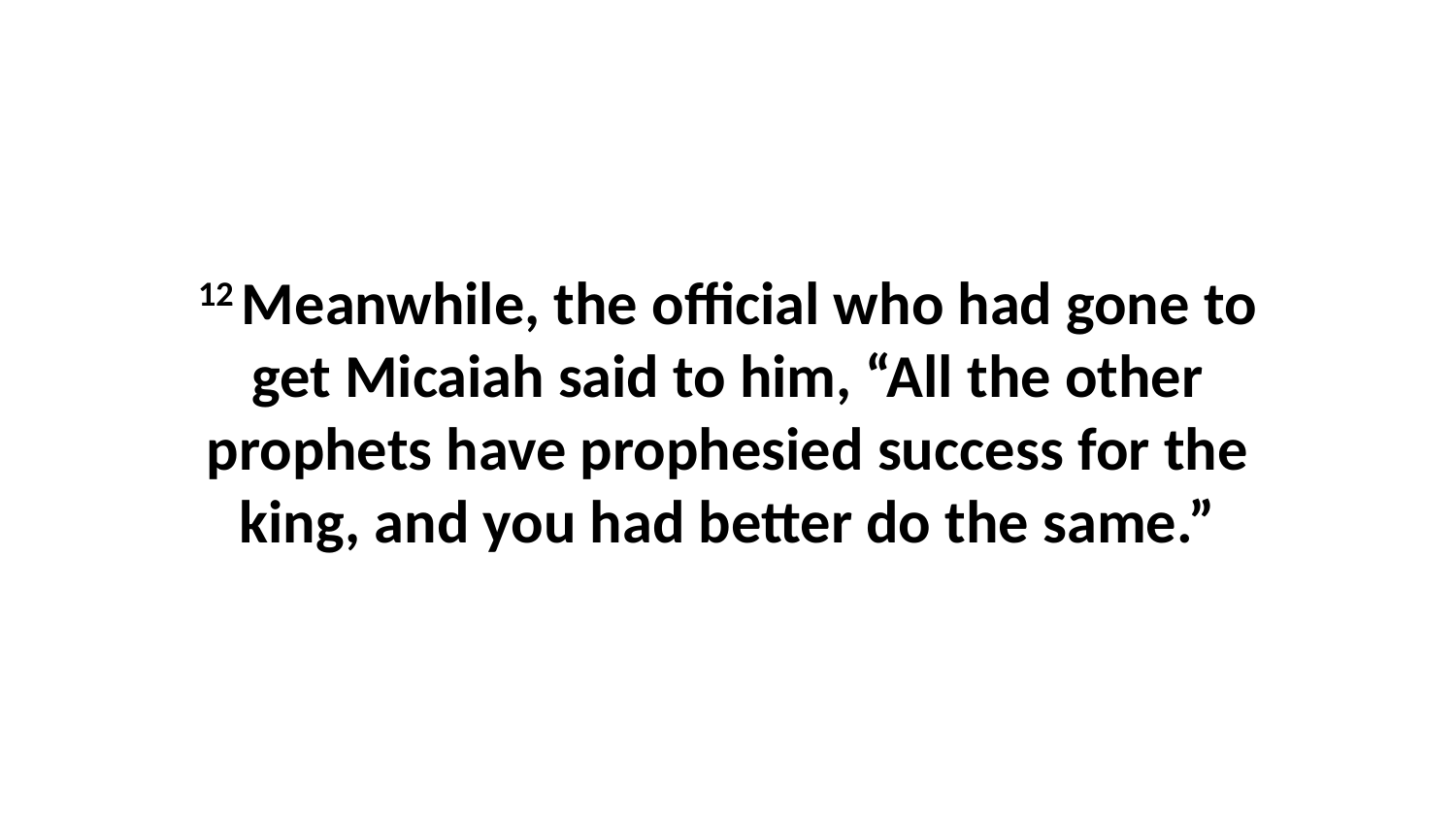

12 Meanwhile, the official who had gone to get Micaiah said to him, “All the other prophets have prophesied success for the king, and you had better do the same.”